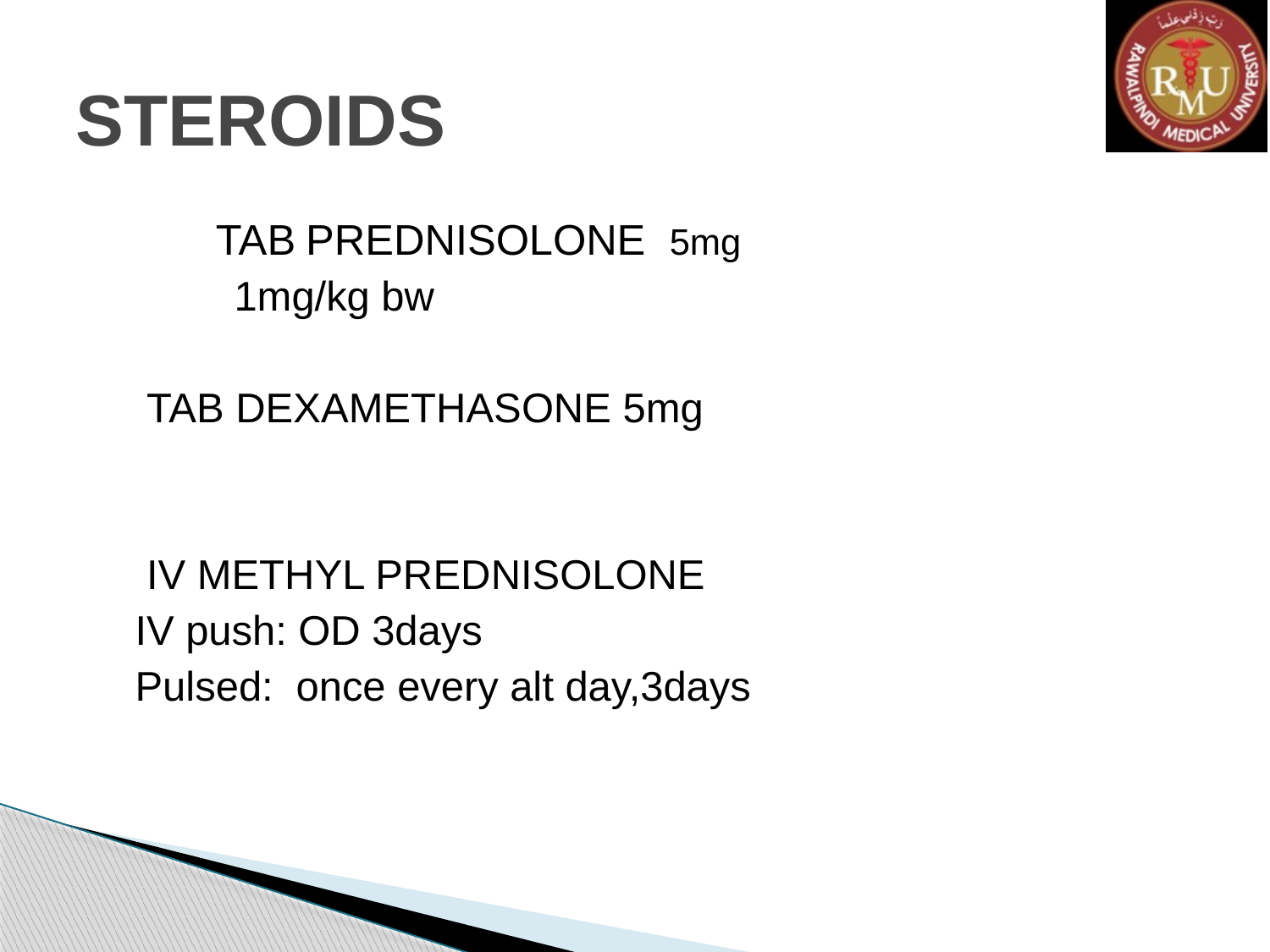

# STEROIDS
  TAB PREDNISOLONE  5mg
   		1mg/kg bw

		  TAB DEXAMETHASONE 5mg

 		  IV METHYL PREDNISOLONE
			 IV push: OD 3days
			 Pulsed:  once every alt day,3days